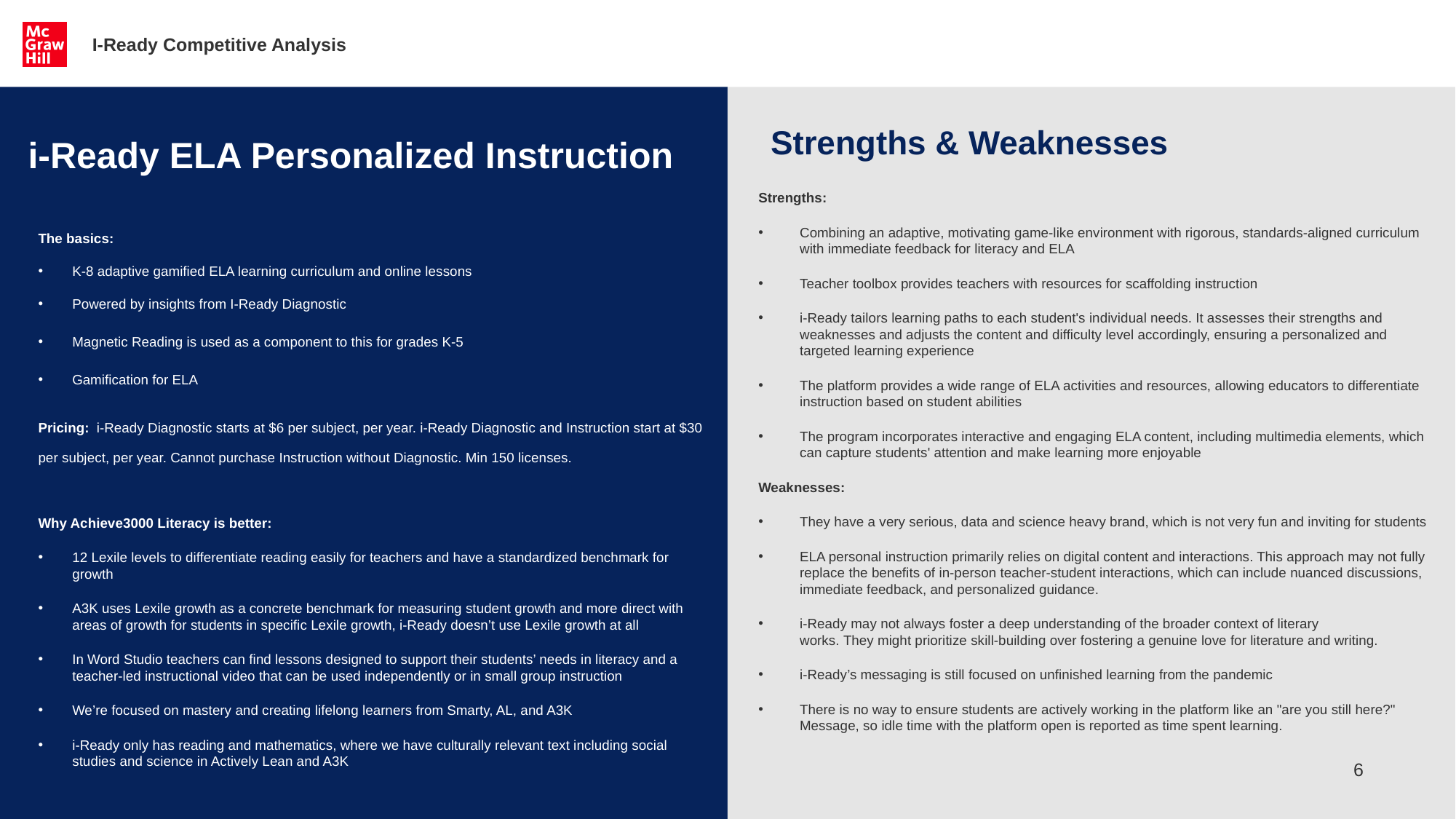

I-Ready Competitive Analysis

Strengths & Weaknesses
# i-Ready ELA Personalized Instruction
Strengths:
Combining an adaptive, motivating game-like environment with rigorous, standards-aligned curriculum with immediate feedback for literacy and ELA
Teacher toolbox provides teachers with resources for scaffolding instruction
i-Ready tailors learning paths to each student's individual needs. It assesses their strengths and weaknesses and adjusts the content and difficulty level accordingly, ensuring a personalized and targeted learning experience
The platform provides a wide range of ELA activities and resources, allowing educators to differentiate instruction based on student abilities
The program incorporates interactive and engaging ELA content, including multimedia elements, which can capture students' attention and make learning more enjoyable
Weaknesses:
They have a very serious, data and science heavy brand, which is not very fun and inviting for students
ELA personal instruction primarily relies on digital content and interactions. This approach may not fully replace the benefits of in-person teacher-student interactions, which can include nuanced discussions, immediate feedback, and personalized guidance.
i-Ready may not always foster a deep understanding of the broader context of literary works. They might prioritize skill-building over fostering a genuine love for literature and writing.
i-Ready’s messaging is still focused on unfinished learning from the pandemic
There is no way to ensure students are actively working in the platform like an "are you still here?" Message, so idle time with the platform open is reported as time spent learning.
The basics:
K-8 adaptive gamified ELA learning curriculum and online lessons
Powered by insights from I-Ready Diagnostic
Magnetic Reading is used as a component to this for grades K-5
Gamification for ELA
Pricing:  i-Ready Diagnostic starts at $6 per subject, per year. i-Ready Diagnostic and Instruction start at $30 per subject, per year. Cannot purchase Instruction without Diagnostic. Min 150 licenses.

Why Achieve3000 Literacy is better:
12 Lexile levels to differentiate reading easily for teachers and have a standardized benchmark for growth
A3K uses Lexile growth as a concrete benchmark for measuring student growth and more direct with areas of growth for students in specific Lexile growth, i-Ready doesn’t use Lexile growth at all
In Word Studio teachers can find lessons designed to support their students’ needs in literacy and a teacher-led instructional video that can be used independently or in small group instruction
We’re focused on mastery and creating lifelong learners from Smarty, AL, and A3K
i-Ready only has reading and mathematics, where we have culturally relevant text including social studies and science in Actively Lean and A3K